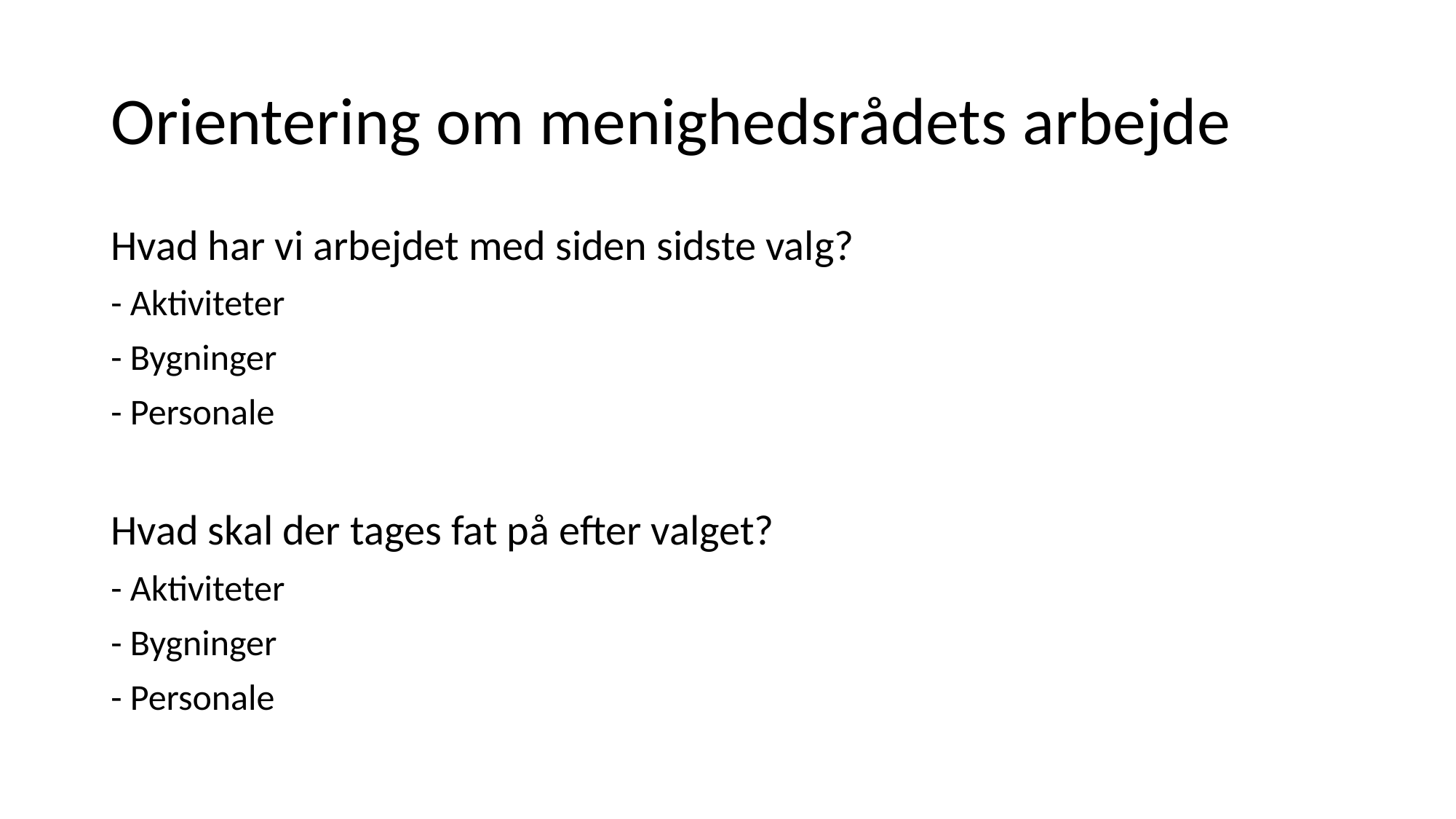

# Orientering om menighedsrådets arbejde
Hvad har vi arbejdet med siden sidste valg?
- Aktiviteter
- Bygninger
- Personale

Hvad skal der tages fat på efter valget?
- Aktiviteter
- Bygninger
- Personale